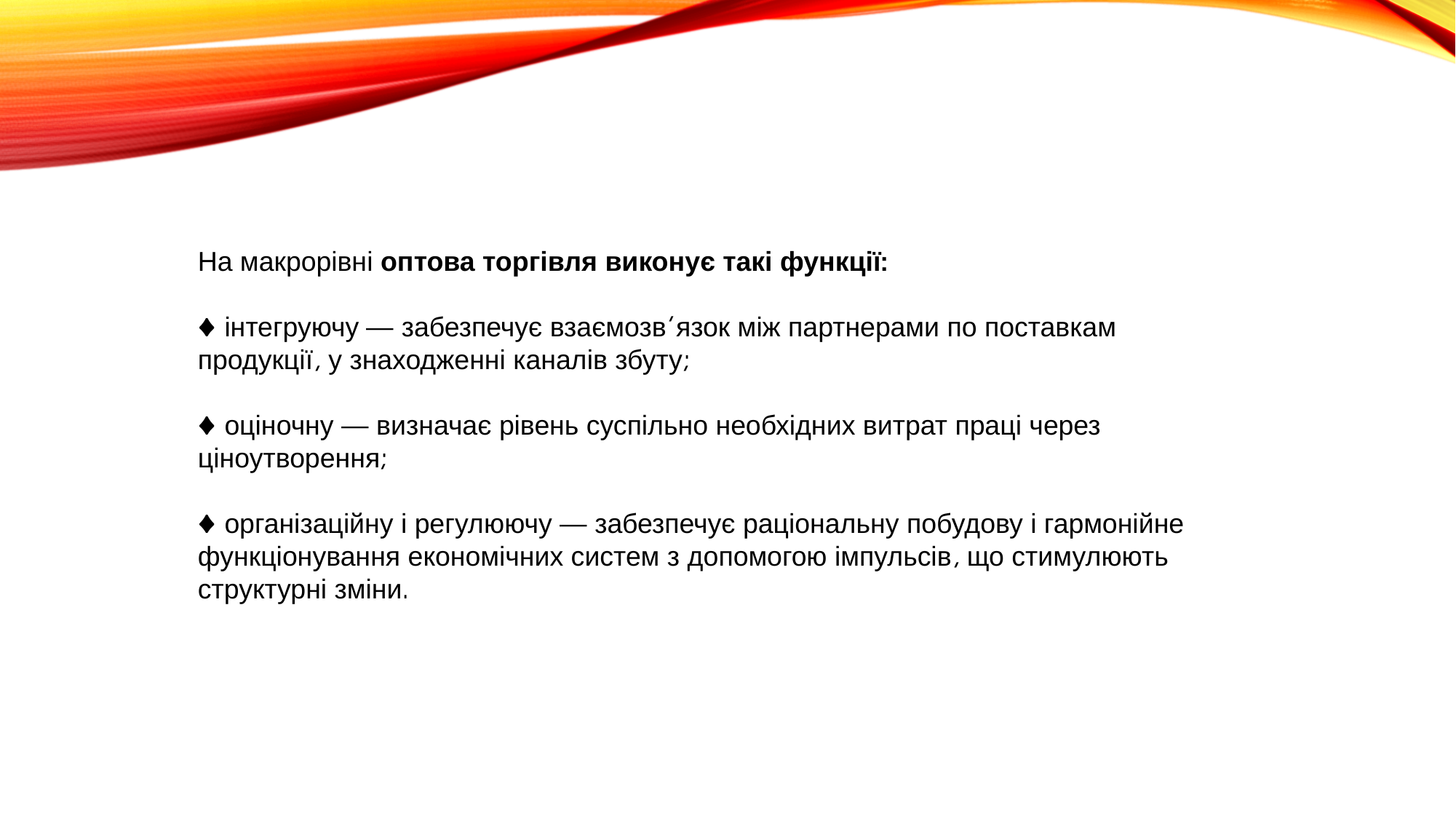

На макрорівні оптова торгівля виконує такі функції:

♦ інтегруючу — забезпечує взаємозв’язок між партнерами по поставкам продукції, у знаходженні каналів збуту;

♦ оціночну — визначає рівень суспільно необхідних витрат праці через ціноутворення;

♦ організаційну і регулюючу — забезпечує раціональну побудову і гармонійне функціонування економічних систем з допомогою імпульсів, що стимулюють структурні зміни.